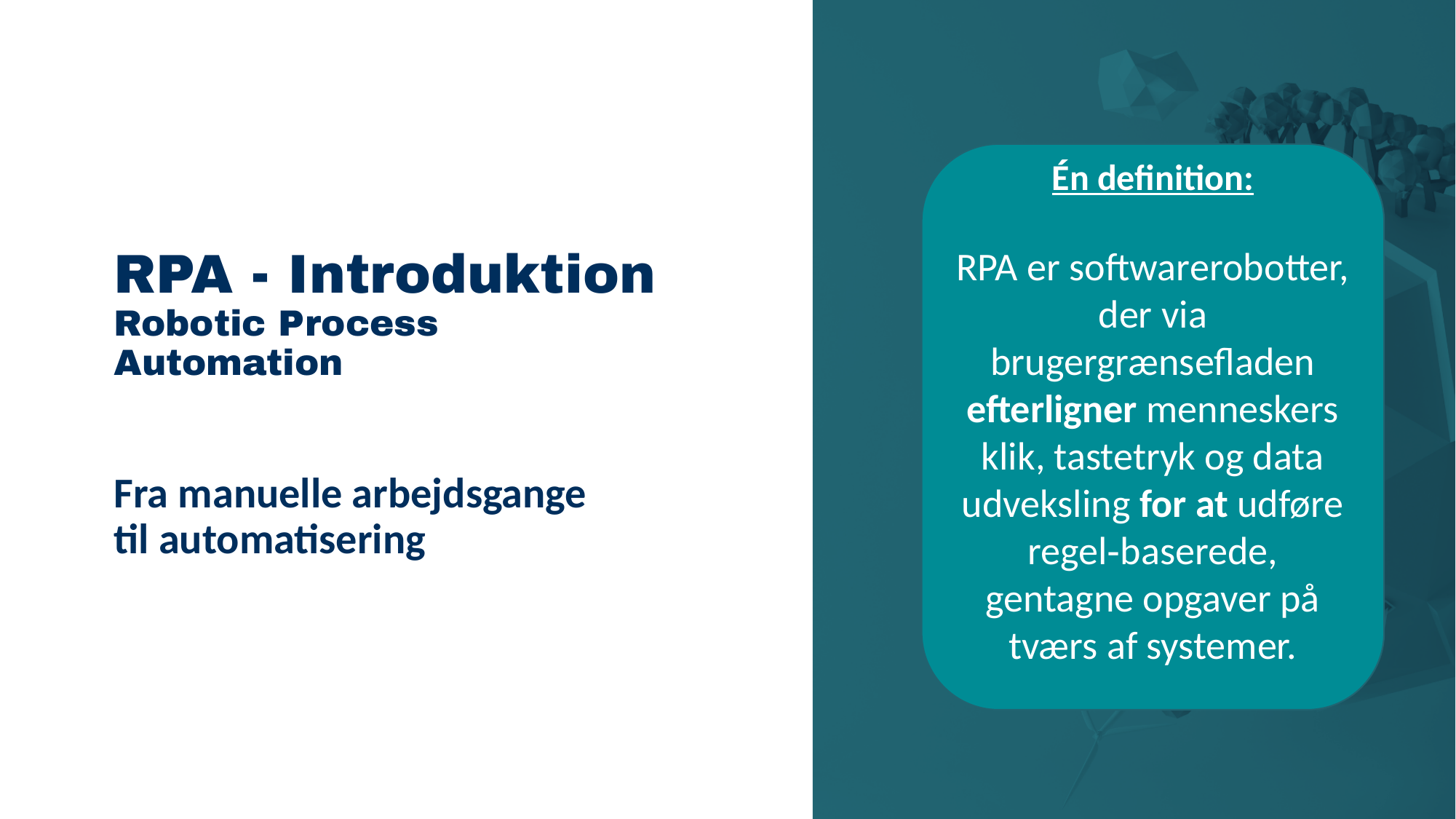

Én definition:
RPA er software­robotter, der via brugergrænsefladen efterligner menneskers klik, tastetryk og data­udveksling for at udføre regel‑baserede, gentagne opgaver på tværs af systemer.

# RPA - Introduktion Robotic Process Automation
Fra manuelle arbejdsgange til automatisering